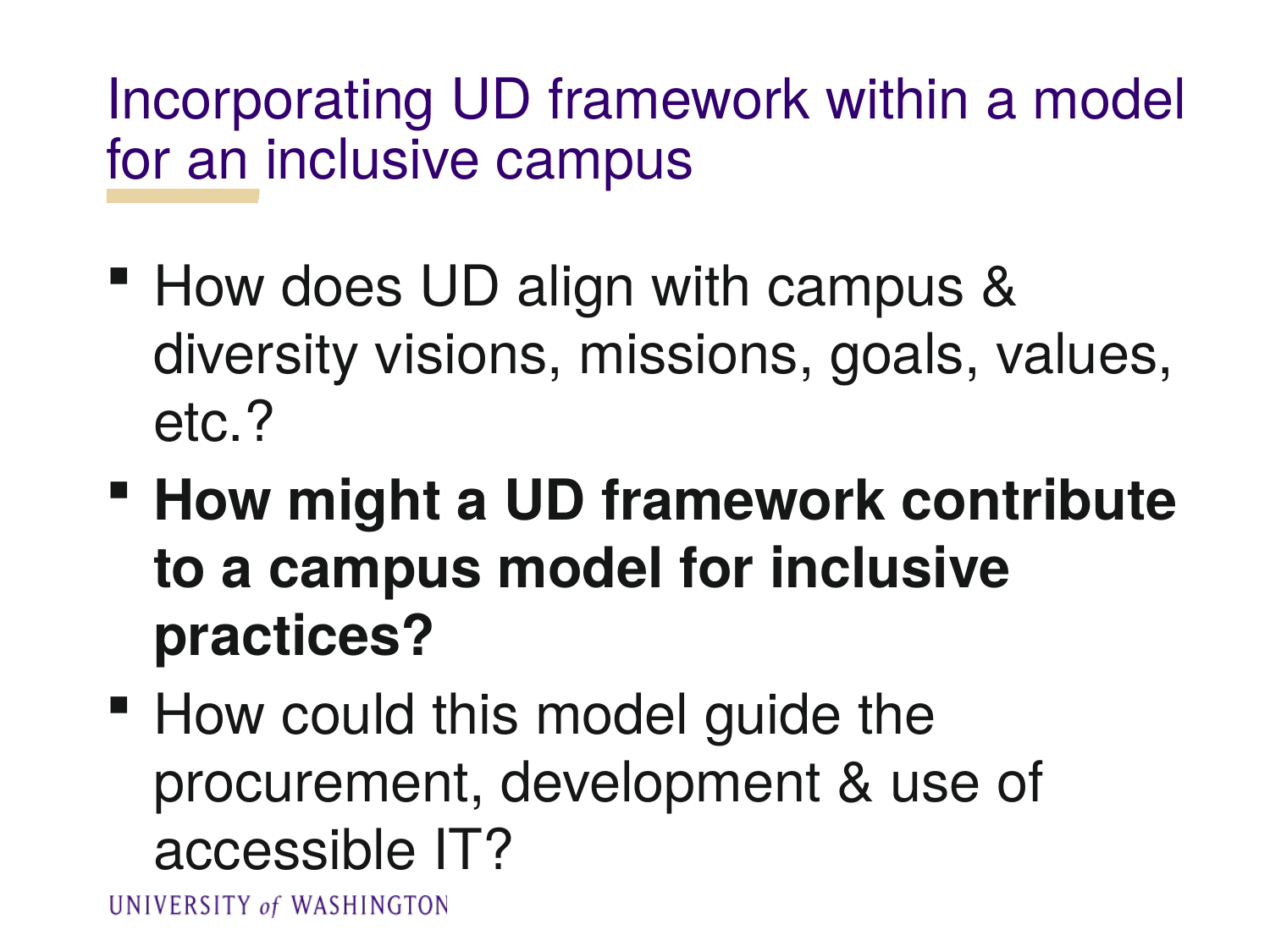

Incorporating UD framework within a model for an inclusive campus
How does UD align with campus & diversity visions, missions, goals, values, etc.?
How might a UD framework contribute to a campus model for inclusive practices?
How could this model guide the procurement, development & use of accessible IT?